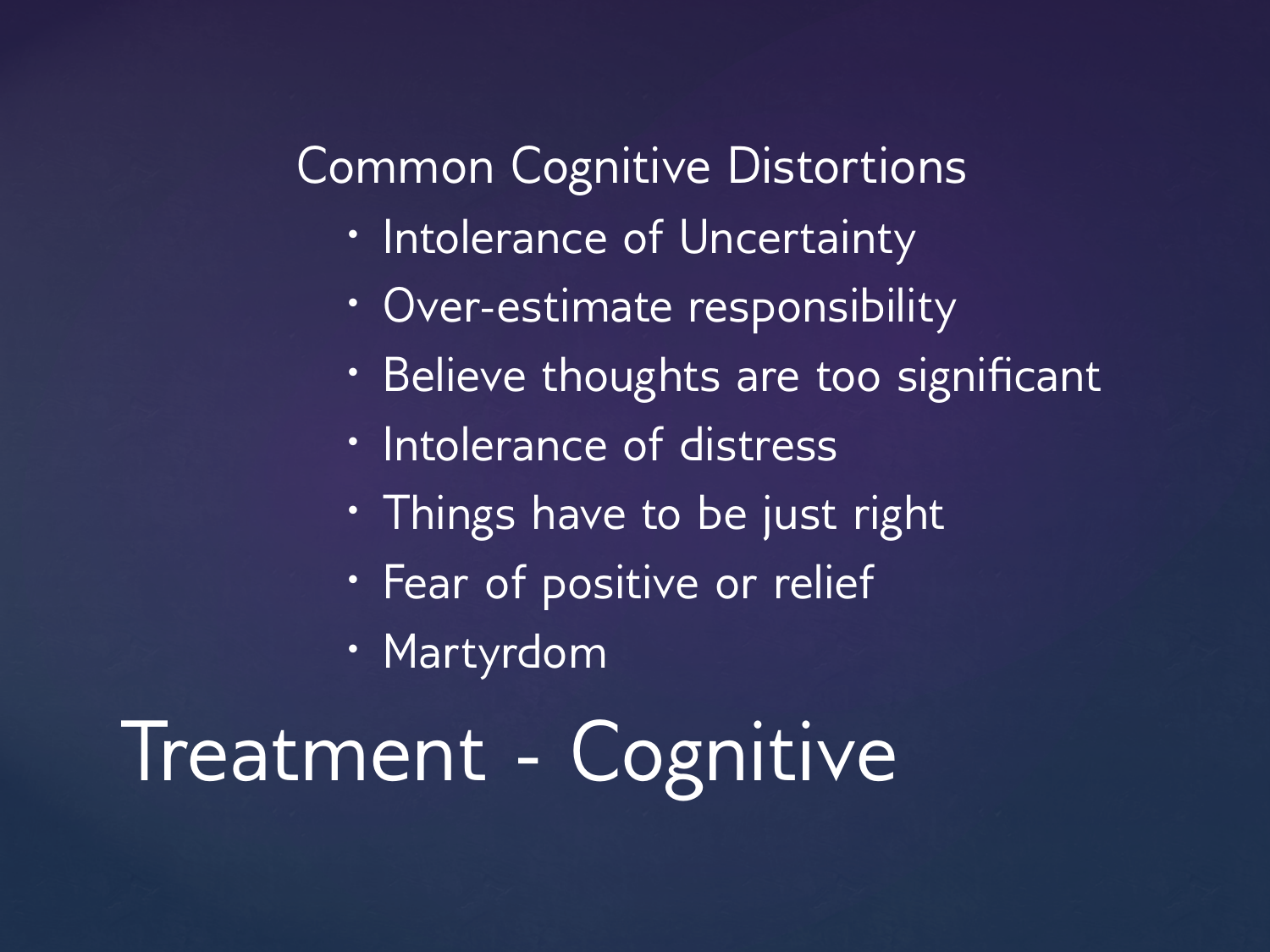

Common Cognitive Distortions
Intolerance of Uncertainty
Over-estimate responsibility
Believe thoughts are too significant
Intolerance of distress
Things have to be just right
Fear of positive or relief
Martyrdom

# Treatment - Cognitive